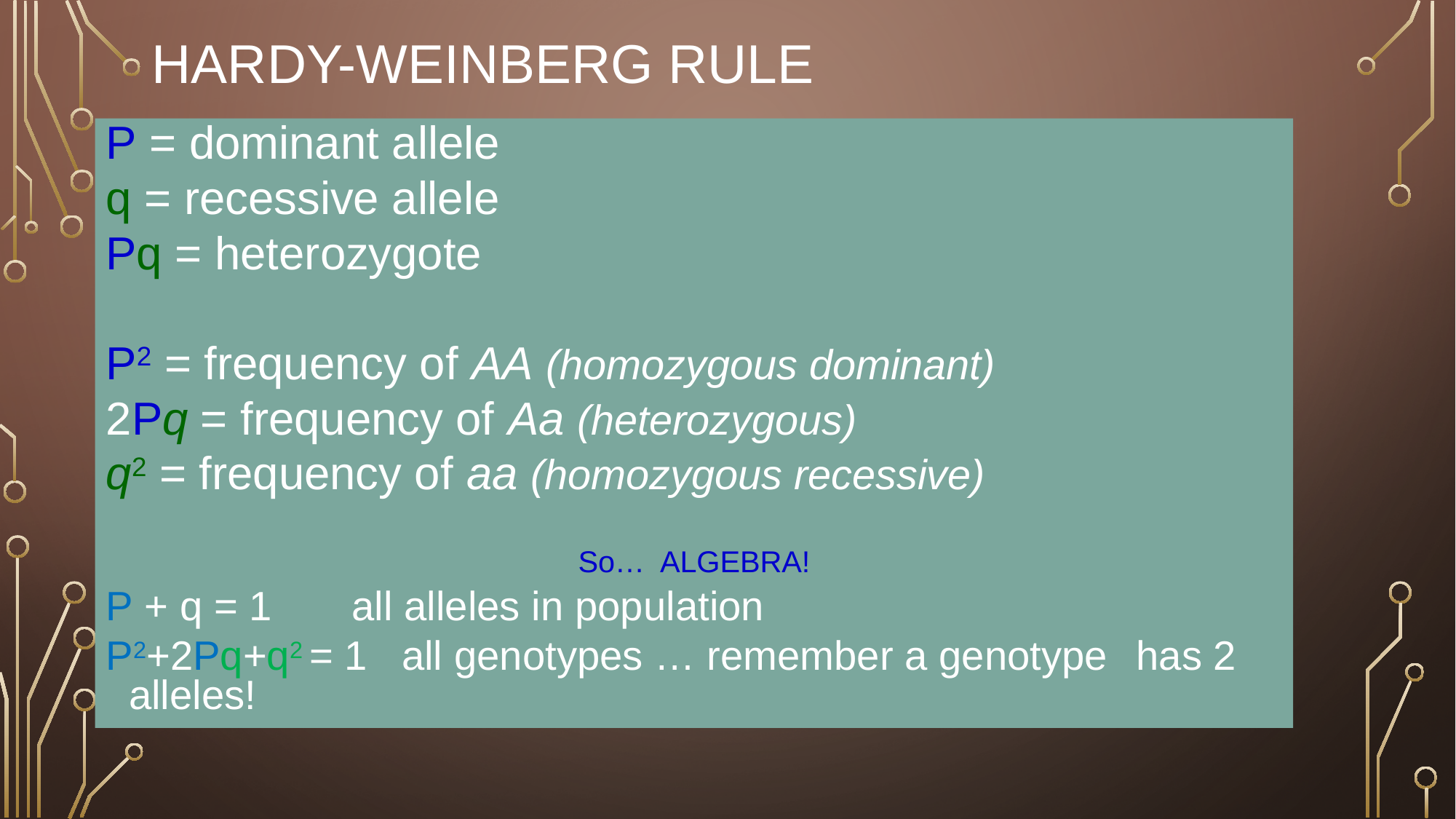

Hardy-Weinberg Rule
P = dominant allele
q = recessive allele
Pq = heterozygote

P2 = frequency of AA (homozygous dominant)
2Pq = frequency of Aa (heterozygous)
q2 = frequency of aa (homozygous recessive)

So…  ALGEBRA!
P + q = 1       all alleles in population
P2+2Pq+q2 = 1   all genotypes … remember a genotype 					has 2 alleles!